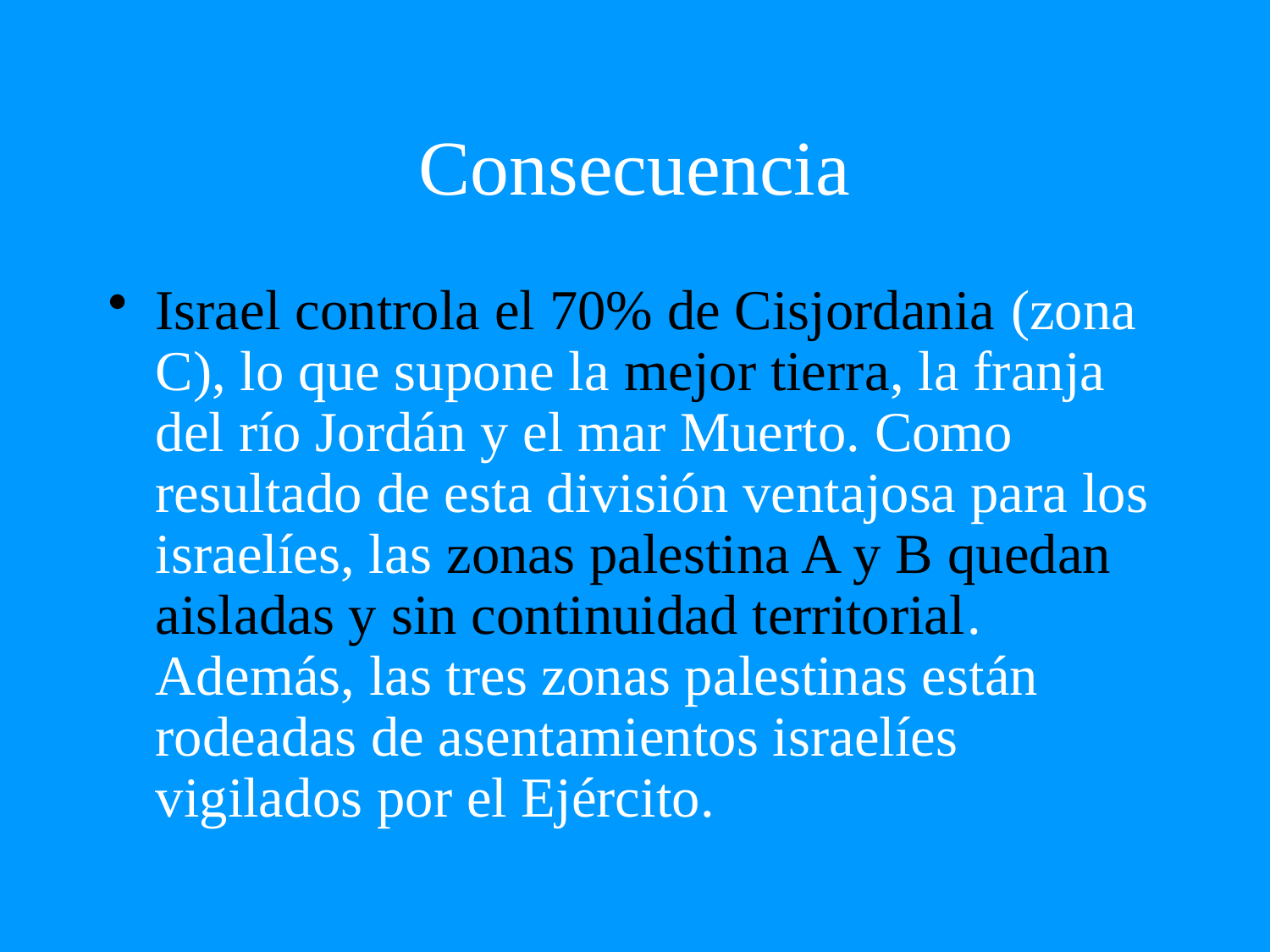

# Consecuencia
Israel controla el 70% de Cisjordania (zona C), lo que supone la mejor tierra, la franja del río Jordán y el mar Muerto. Como resultado de esta división ventajosa para los israelíes, las zonas palestina A y B quedan aisladas y sin continuidad territorial. Además, las tres zonas palestinas están rodeadas de asentamientos israelíes vigilados por el Ejército.